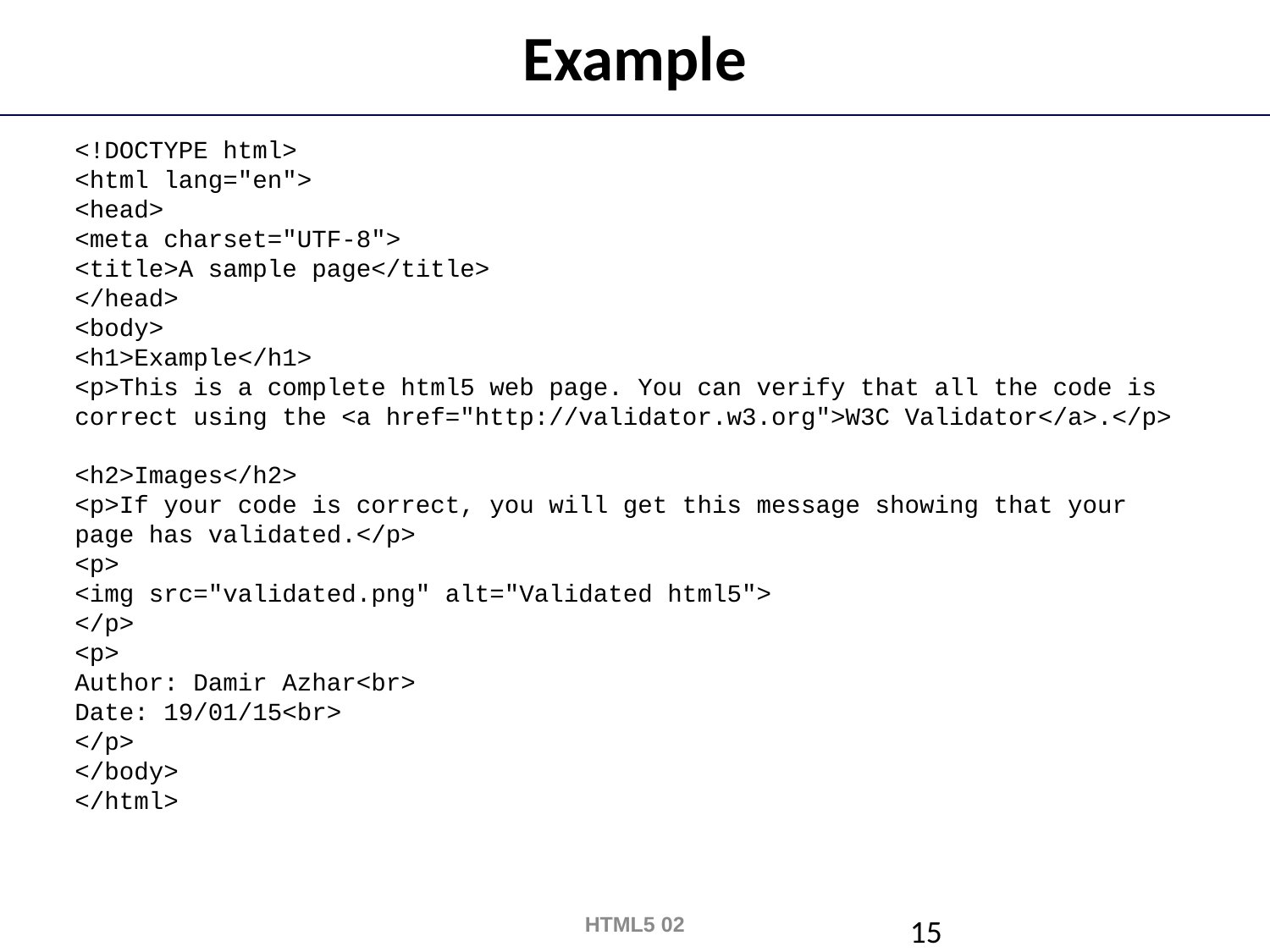

# Example
<!DOCTYPE html>
<html lang="en">
<head>
<meta charset="UTF-8">
<title>A sample page</title>
</head>
<body>
<h1>Example</h1>
<p>This is a complete html5 web page. You can verify that all the code is correct using the <a href="http://validator.w3.org">W3C Validator</a>.</p>

<h2>Images</h2>
<p>If your code is correct, you will get this message showing that your page has validated.</p>
<p>
<img src="validated.png" alt="Validated html5">
</p>
<p>
Author: Damir Azhar<br>
Date: 19/01/15<br>
</p>
</body>
</html>
HTML5 02
15